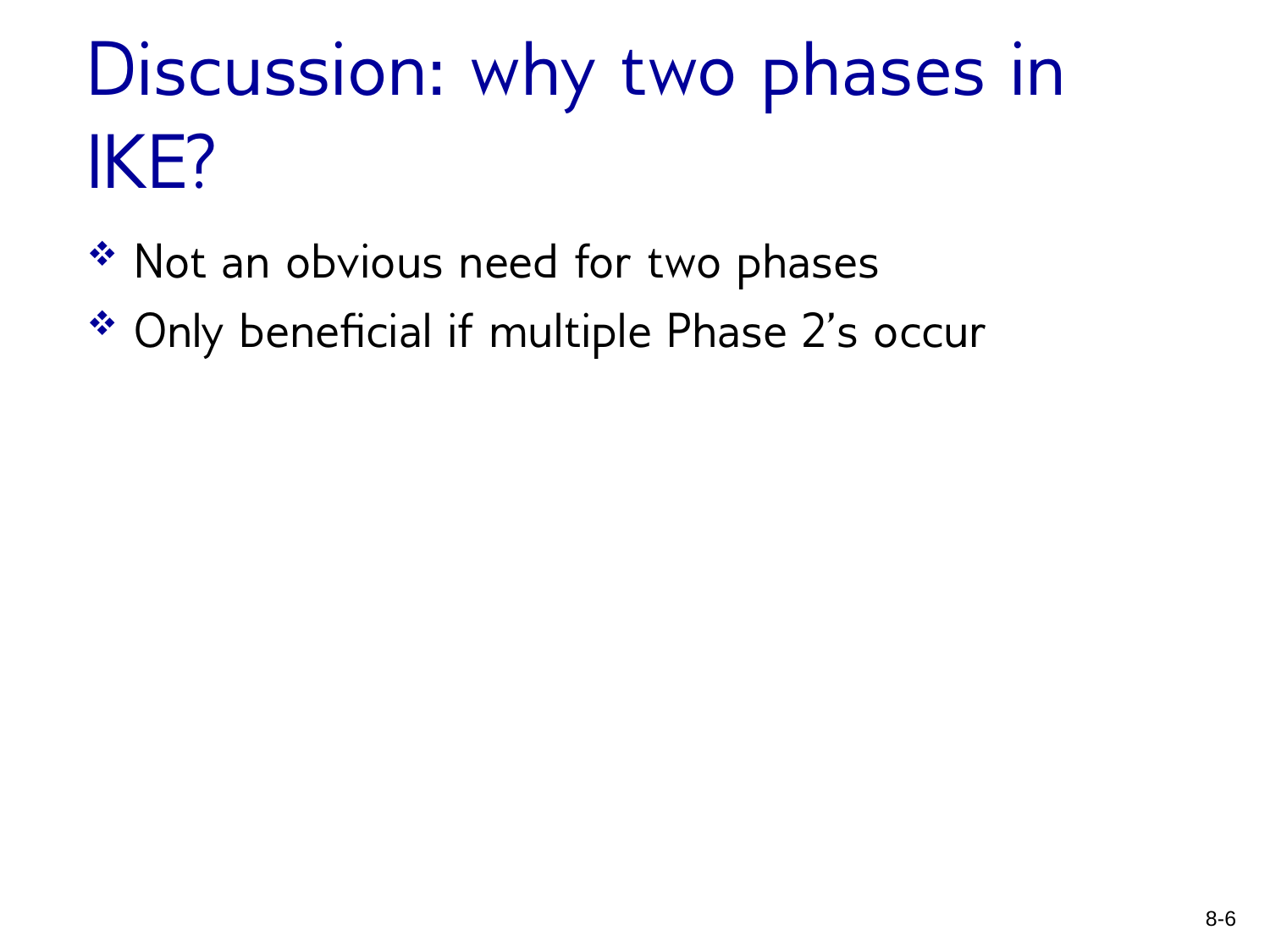

# Discussion: why two phases in IKE?
Not an obvious need for two phases
Only beneficial if multiple Phase 2’s occur